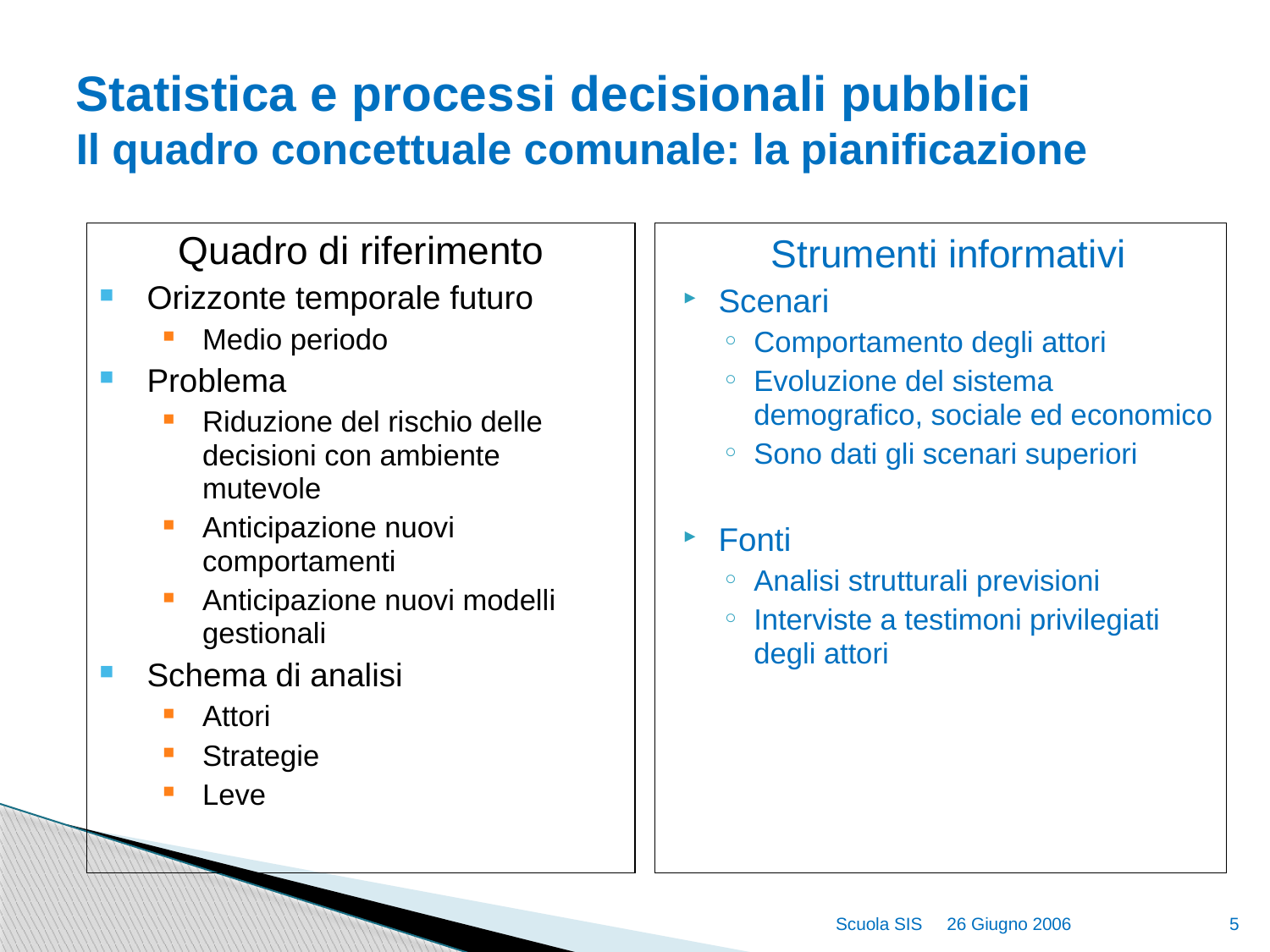

# Statistica e processi decisionali pubblici Il quadro concettuale comunale: la pianificazione

Strumenti informativi
Scenari
Comportamento degli attori
Evoluzione del sistema demografico, sociale ed economico
Sono dati gli scenari superiori

Fonti
Analisi strutturali previsioni
Interviste a testimoni privilegiati  degli attori

Quadro di riferimento
Orizzonte temporale futuro
Medio periodo
Problema
Riduzione del rischio delle decisioni con ambiente mutevole
Anticipazione nuovi comportamenti
Anticipazione nuovi modelli gestionali
Schema di analisi
Attori
Strategie
Leve

Scuola SIS
26 Giugno 2006
5